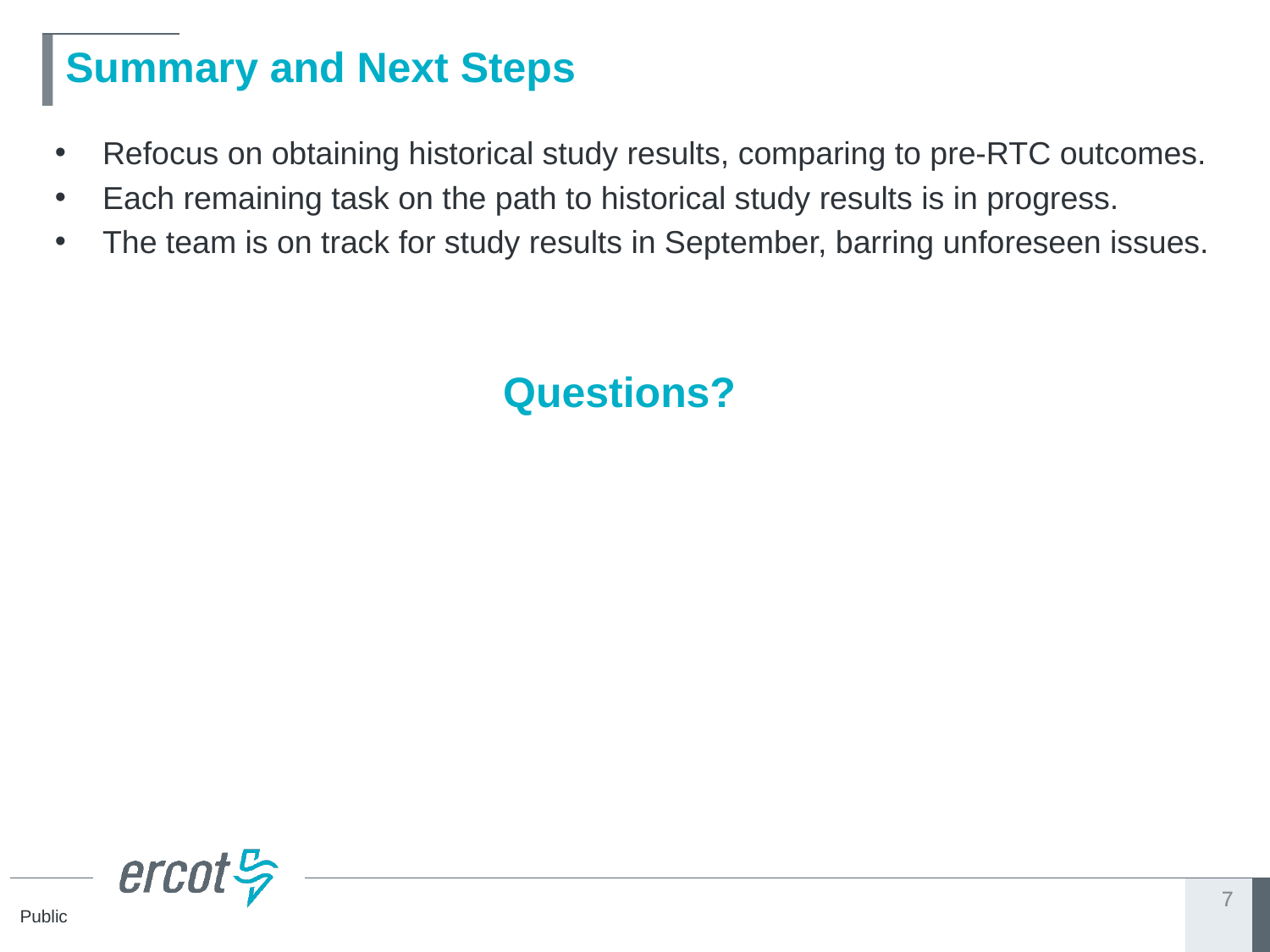

# Summary and Next Steps
Refocus on obtaining historical study results, comparing to pre-RTC outcomes.
Each remaining task on the path to historical study results is in progress.
The team is on track for study results in September, barring unforeseen issues.
Questions?
7